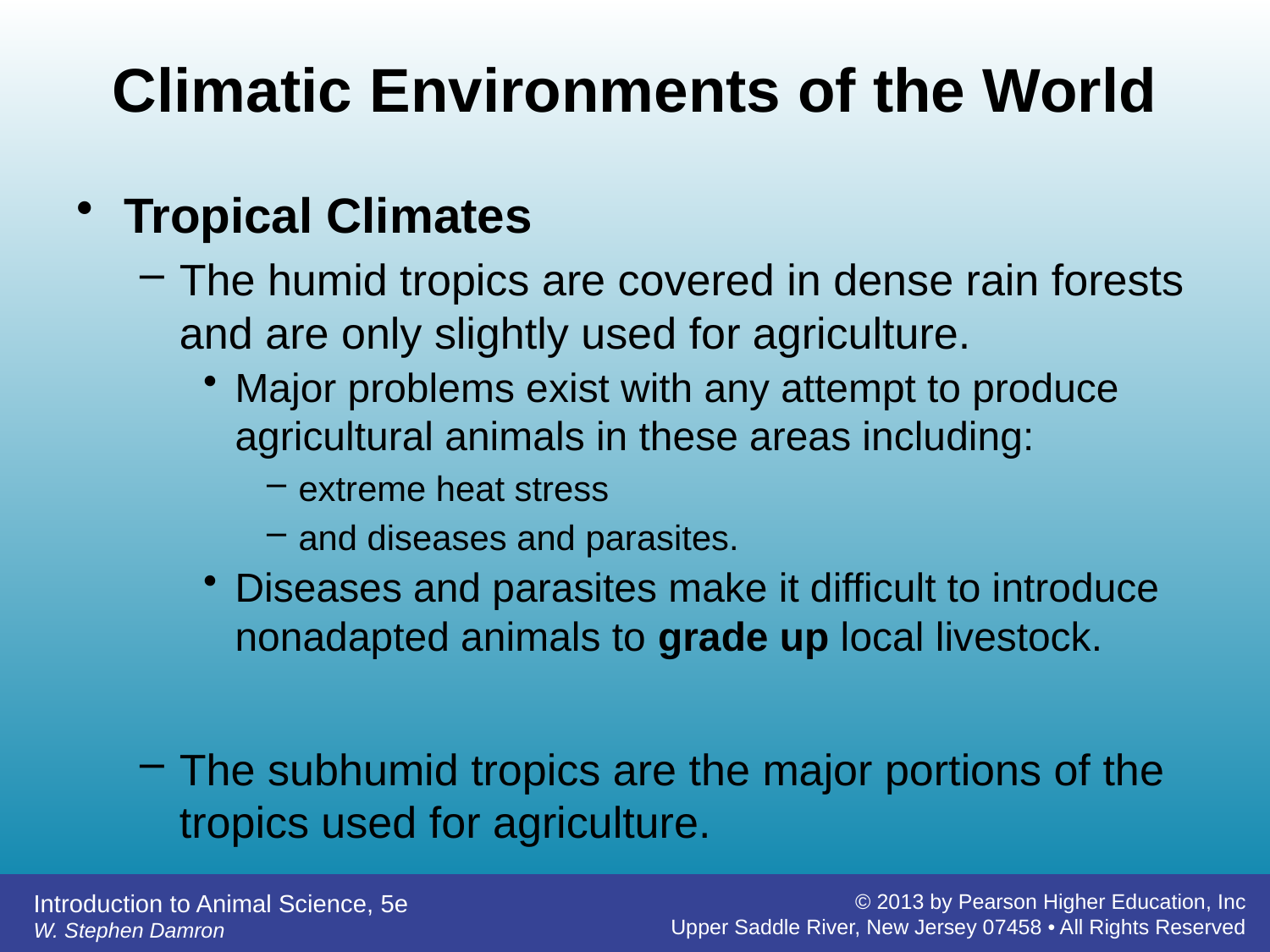

# Climatic Environments of the World
Tropical Climates
The humid tropics are covered in dense rain forests and are only slightly used for agriculture.
Major problems exist with any attempt to produce agricultural animals in these areas including:
extreme heat stress
and diseases and parasites.
Diseases and parasites make it difficult to introduce nonadapted animals to grade up local livestock.

The subhumid tropics are the major portions of the tropics used for agriculture.